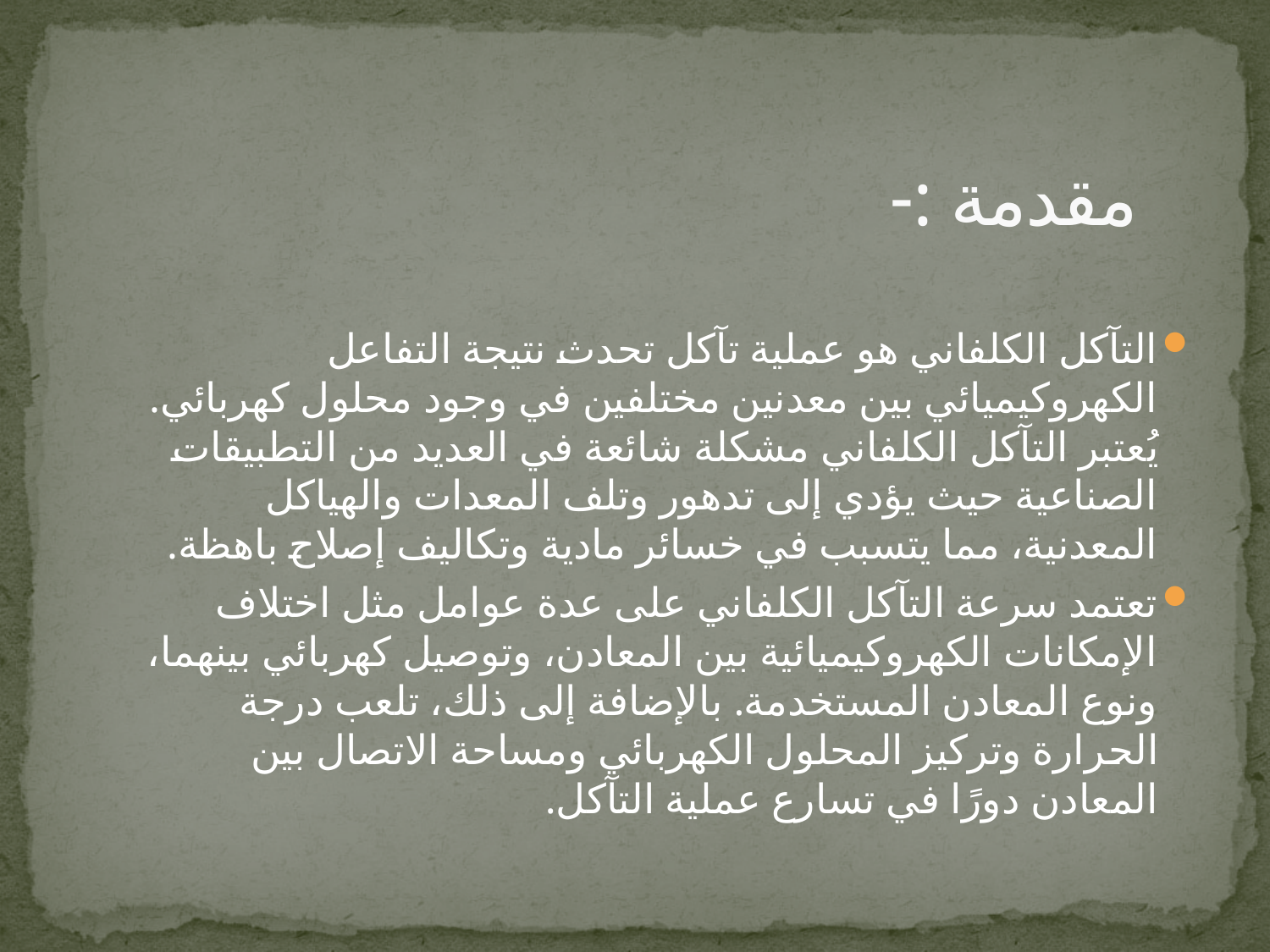

# مقدمة :-
التآكل الكلفاني هو عملية تآكل تحدث نتيجة التفاعل الكهروكيميائي بين معدنين مختلفين في وجود محلول كهربائي. يُعتبر التآكل الكلفاني مشكلة شائعة في العديد من التطبيقات الصناعية حيث يؤدي إلى تدهور وتلف المعدات والهياكل المعدنية، مما يتسبب في خسائر مادية وتكاليف إصلاح باهظة.
تعتمد سرعة التآكل الكلفاني على عدة عوامل مثل اختلاف الإمكانات الكهروكيميائية بين المعادن، وتوصيل كهربائي بينهما، ونوع المعادن المستخدمة. بالإضافة إلى ذلك، تلعب درجة الحرارة وتركيز المحلول الكهربائي ومساحة الاتصال بين المعادن دورًا في تسارع عملية التآكل.